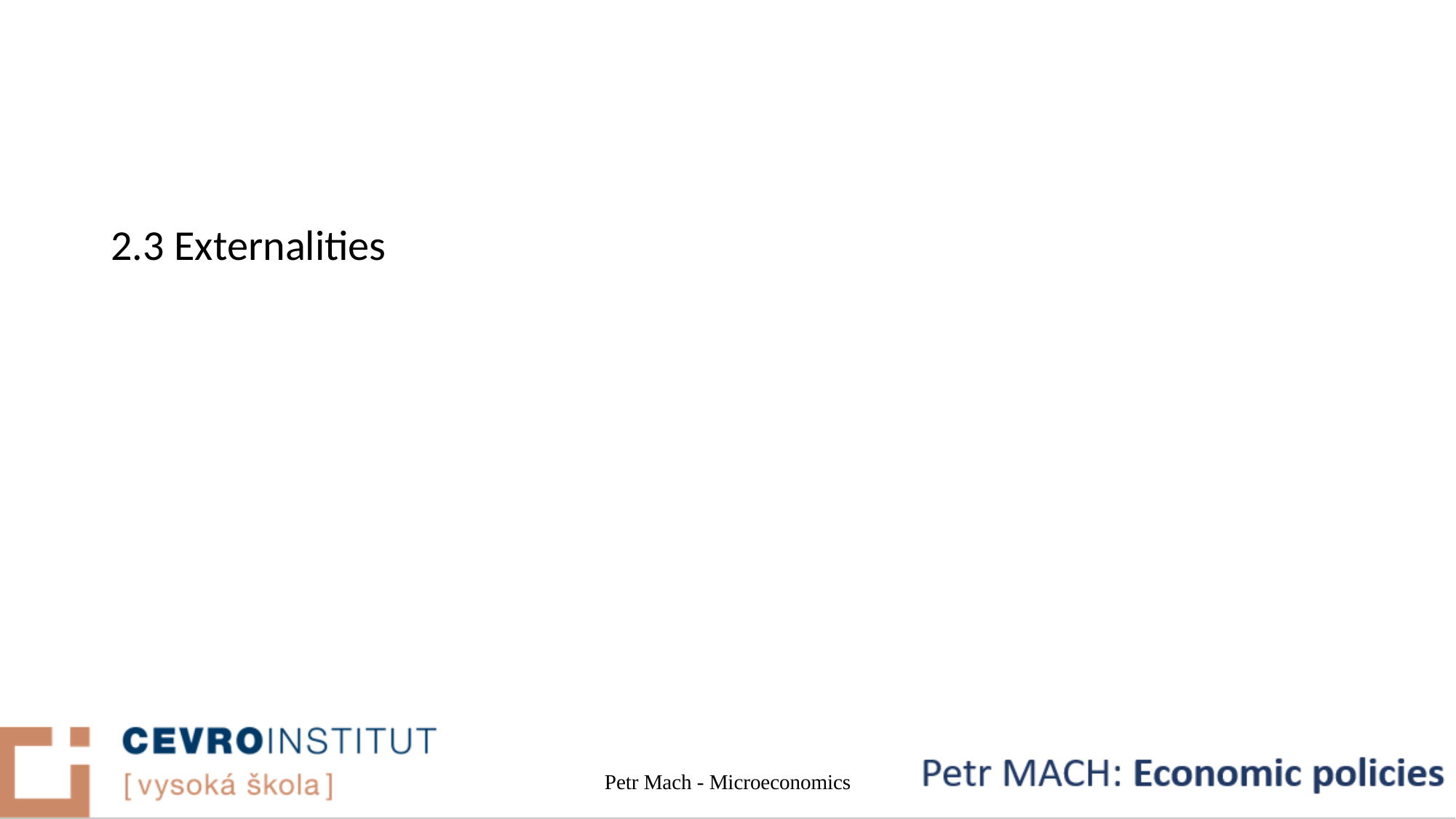

#
2.3 Externalities
Petr Mach - Microeconomics